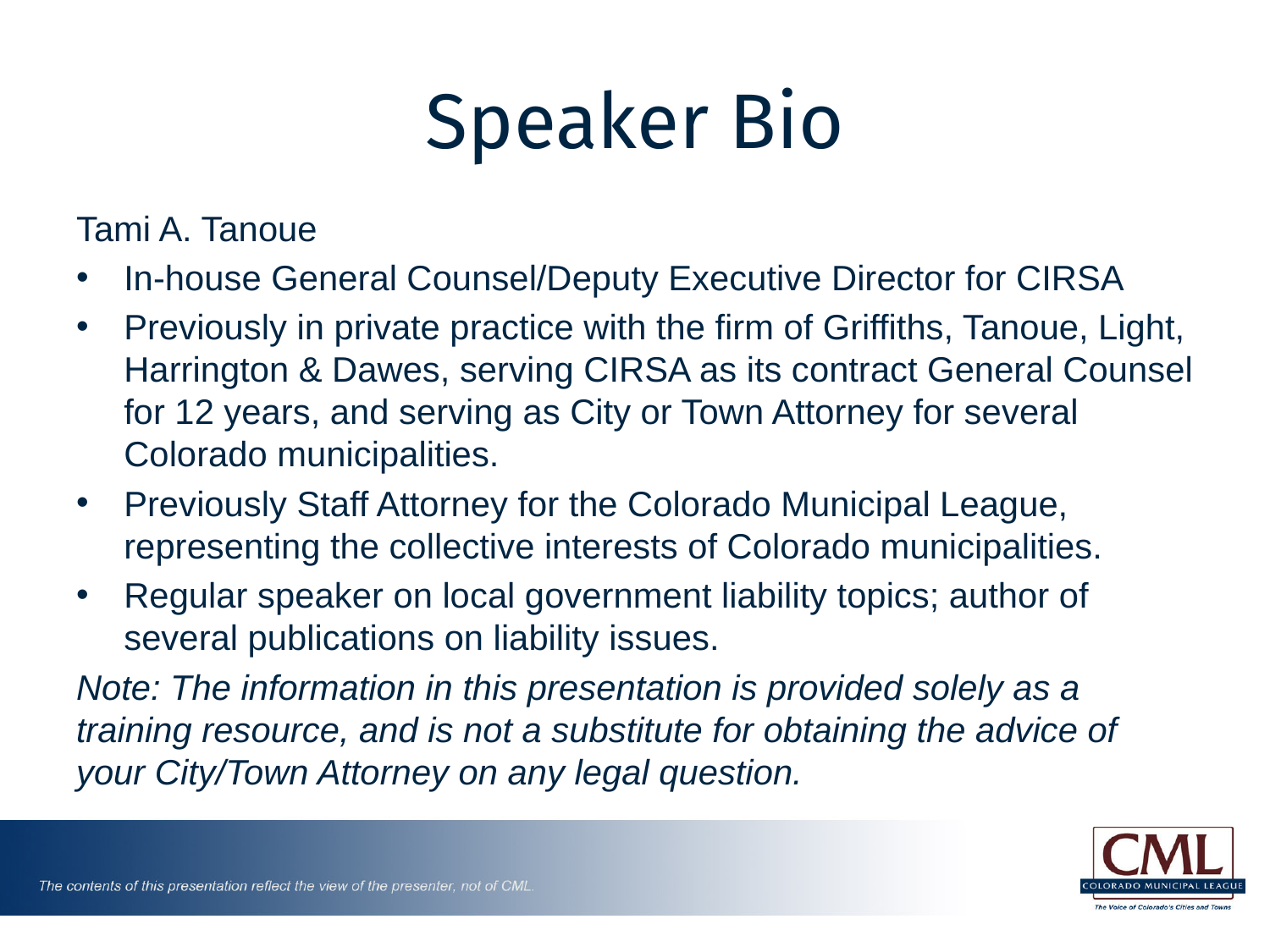

# Speaker Bio
Tami A. Tanoue
In-house General Counsel/Deputy Executive Director for CIRSA
Previously in private practice with the firm of Griffiths, Tanoue, Light, Harrington & Dawes, serving CIRSA as its contract General Counsel for 12 years, and serving as City or Town Attorney for several Colorado municipalities.
Previously Staff Attorney for the Colorado Municipal League, representing the collective interests of Colorado municipalities.
Regular speaker on local government liability topics; author of several publications on liability issues.
Note: The information in this presentation is provided solely as a training resource, and is not a substitute for obtaining the advice of your City/Town Attorney on any legal question.